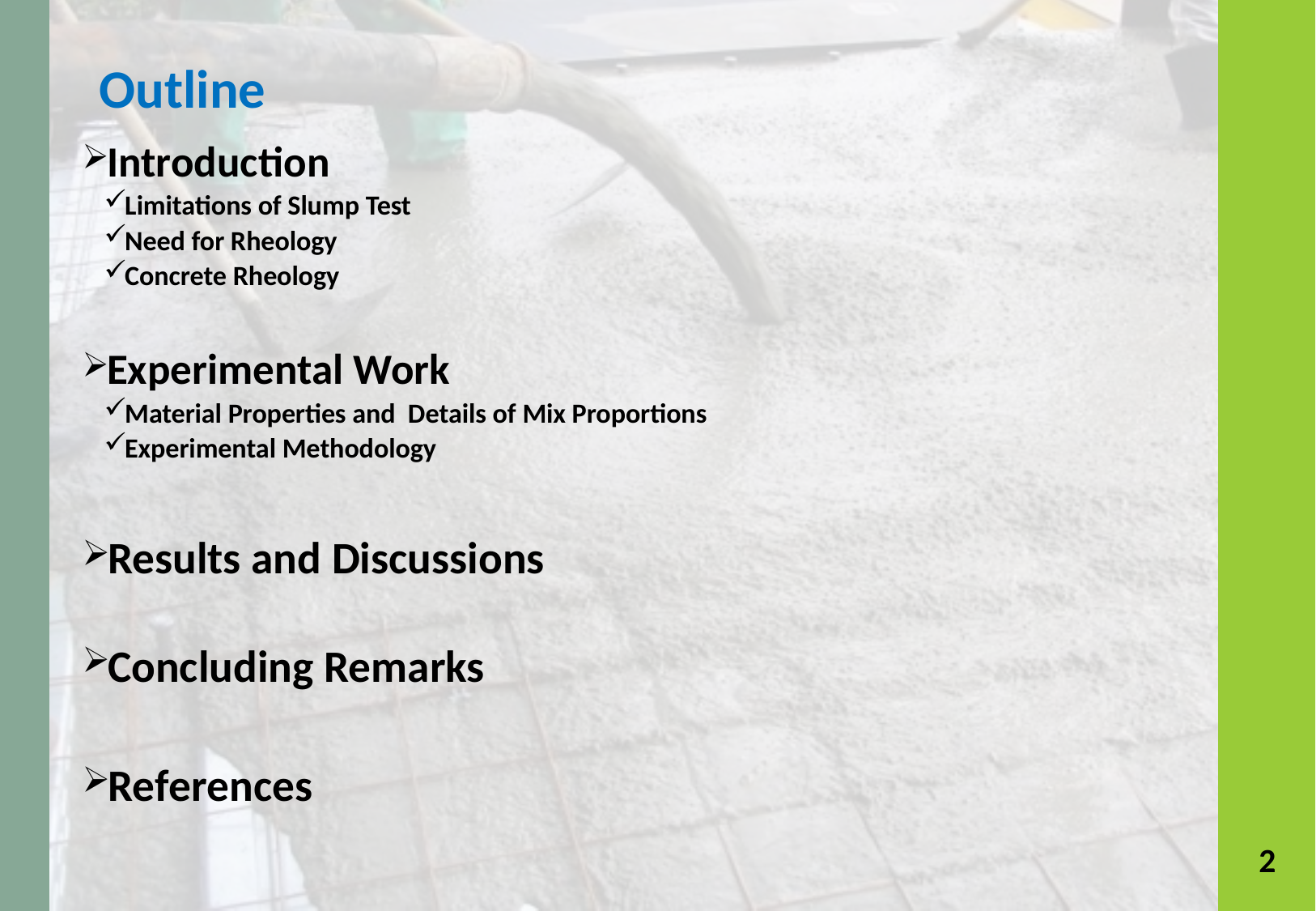

Outline
Introduction
Limitations of Slump Test
Need for Rheology
Concrete Rheology

Experimental Work
Material Properties and  Details of Mix Proportions
Experimental Methodology

Results and Discussions

Concluding Remarks

References
2